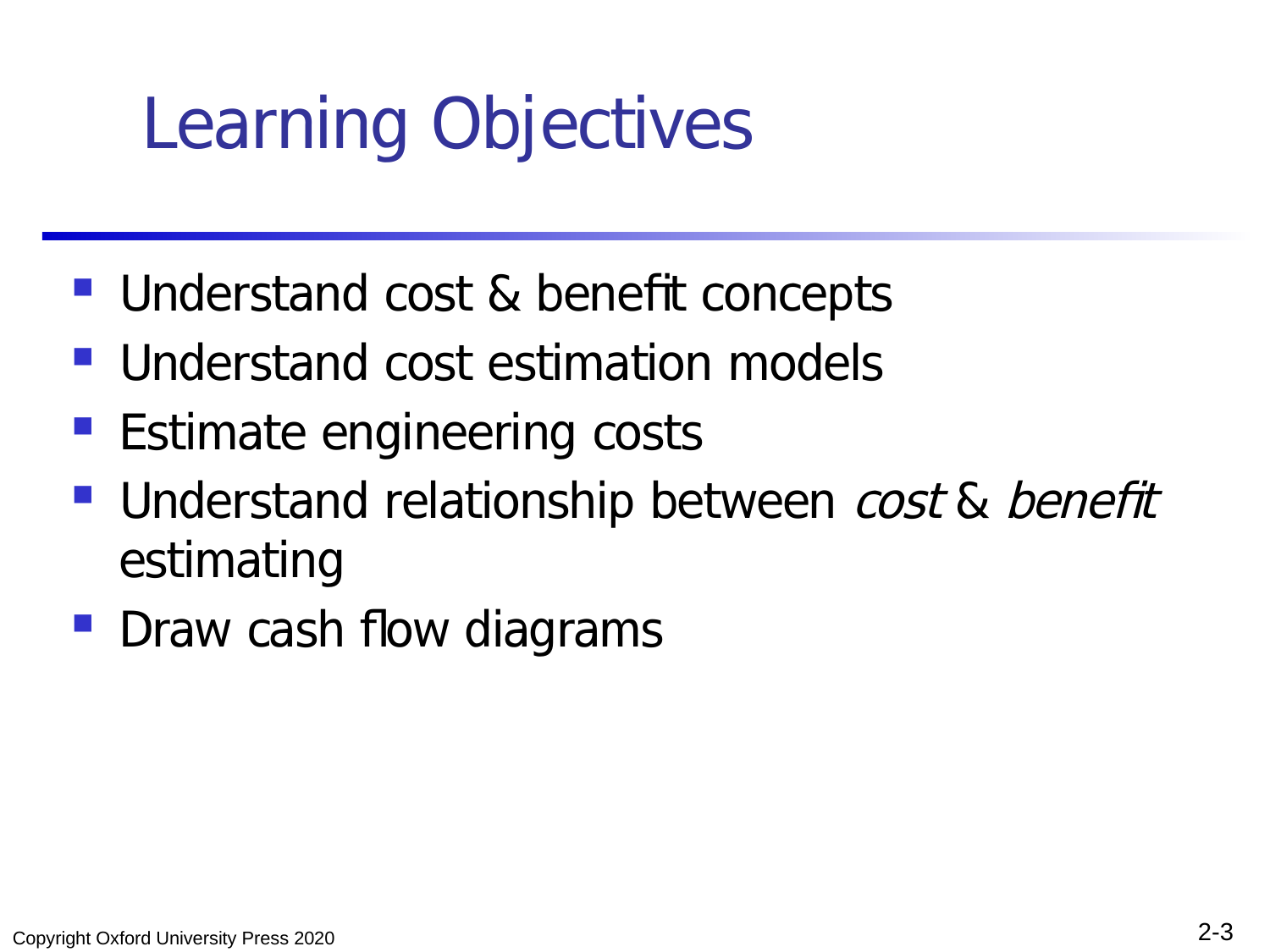

# Learning Objectives
Understand cost & benefit concepts
Understand cost estimation models
Estimate engineering costs
Understand relationship between cost & benefit estimating
Draw cash flow diagrams
Copyright Oxford University Press 2020